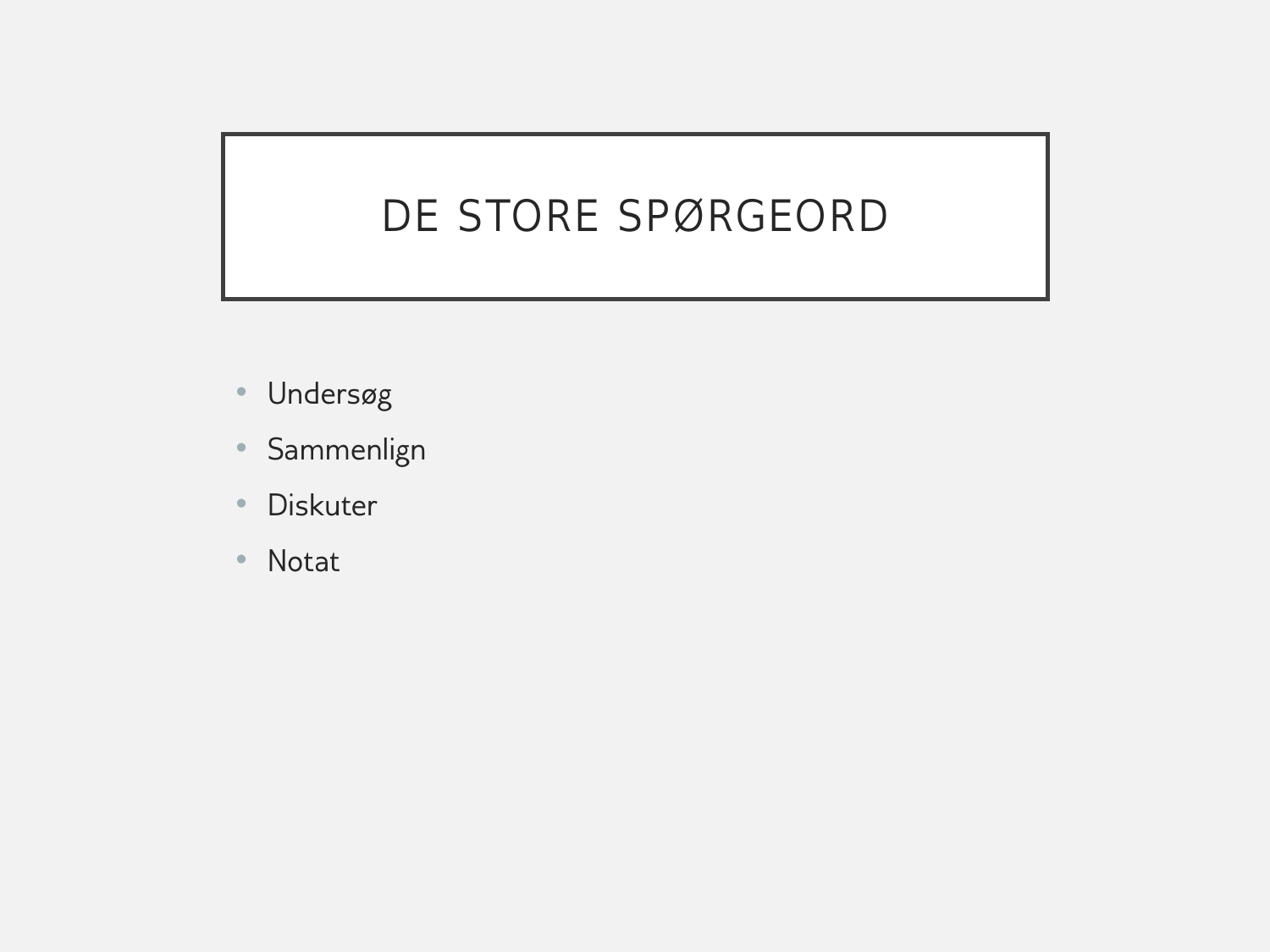

# De store spørgeord
Undersøg
Sammenlign
Diskuter
Notat